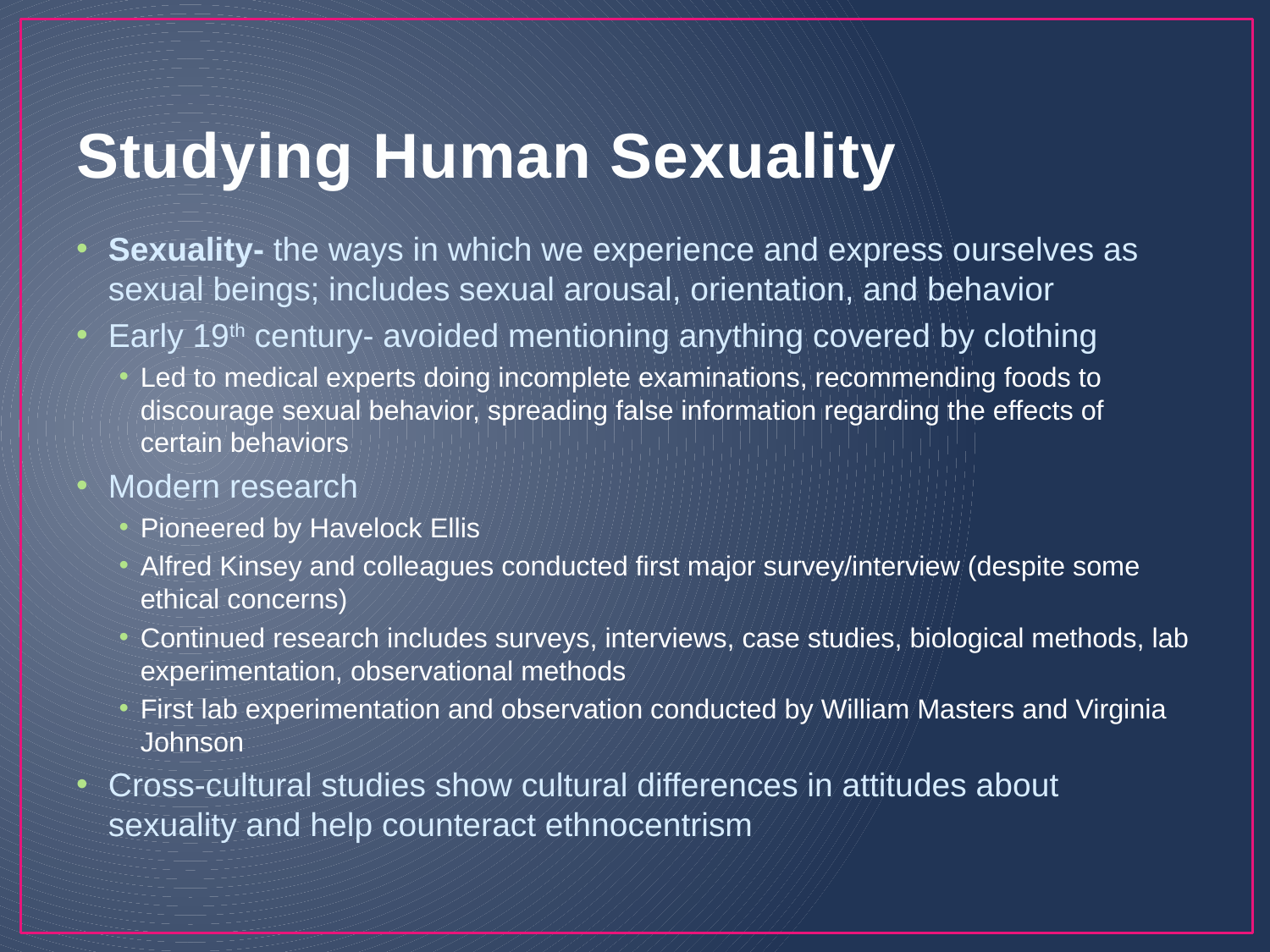

# Studying Human Sexuality
Sexuality- the ways in which we experience and express ourselves as sexual beings; includes sexual arousal, orientation, and behavior
Early 19th century- avoided mentioning anything covered by clothing
Led to medical experts doing incomplete examinations, recommending foods to discourage sexual behavior, spreading false information regarding the effects of certain behaviors
Modern research
Pioneered by Havelock Ellis
Alfred Kinsey and colleagues conducted first major survey/interview (despite some ethical concerns)
Continued research includes surveys, interviews, case studies, biological methods, lab experimentation, observational methods
First lab experimentation and observation conducted by William Masters and Virginia Johnson
Cross-cultural studies show cultural differences in attitudes about sexuality and help counteract ethnocentrism